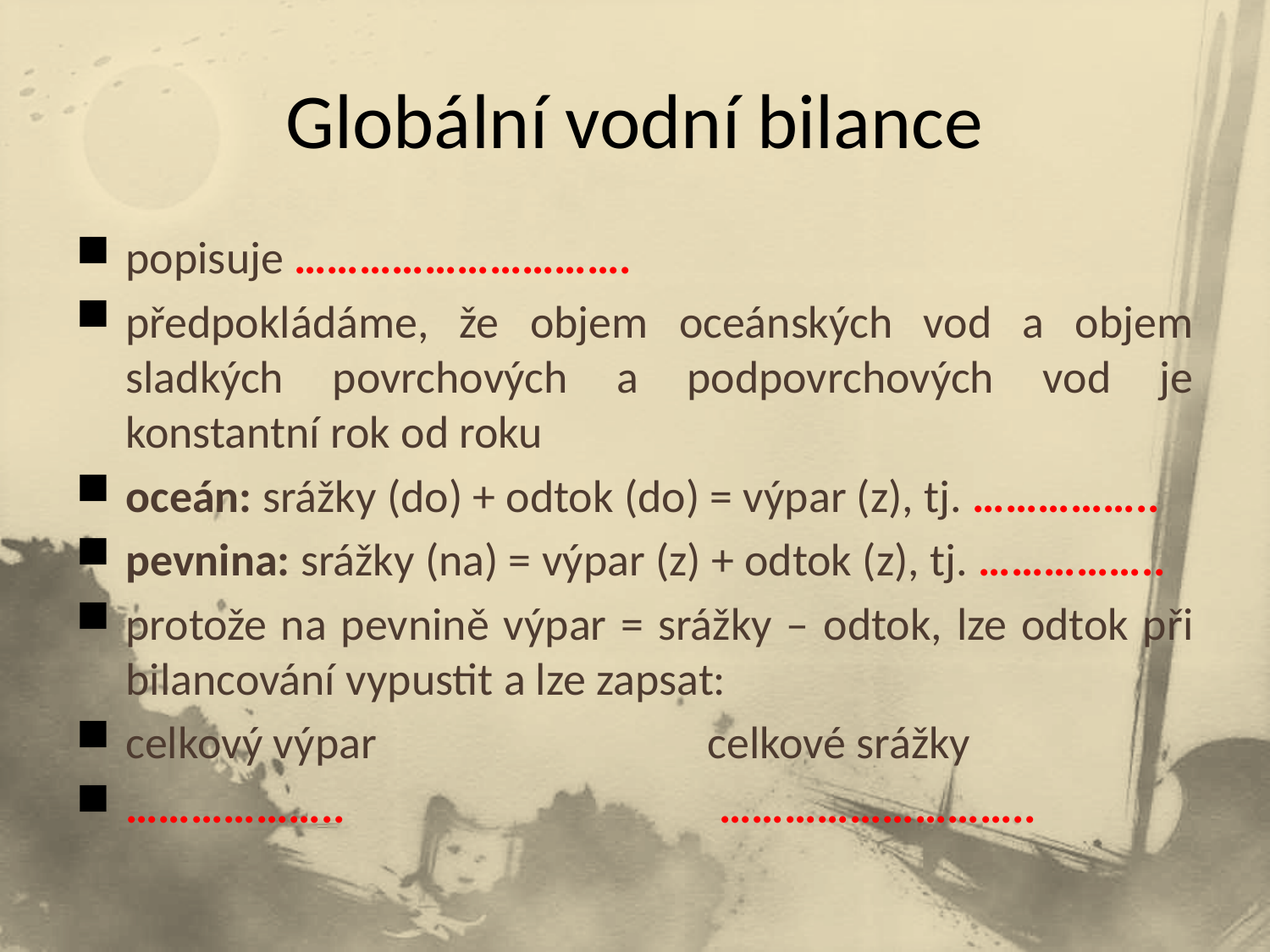

# Globální vodní bilance
popisuje ………………………….
předpokládáme, že objem oceánských vod a objem sladkých povrchových a podpovrchových vod je konstantní rok od roku
oceán: srážky (do) + odtok (do) = výpar (z), tj. ……………..
pevnina: srážky (na) = výpar (z) + odtok (z), tj. ……………..
protože na pevnině výpar = srážky – odtok, lze odtok při bilancování vypustit a lze zapsat:
celkový výpar                                celkové srážky
………………..                                    ………………………..